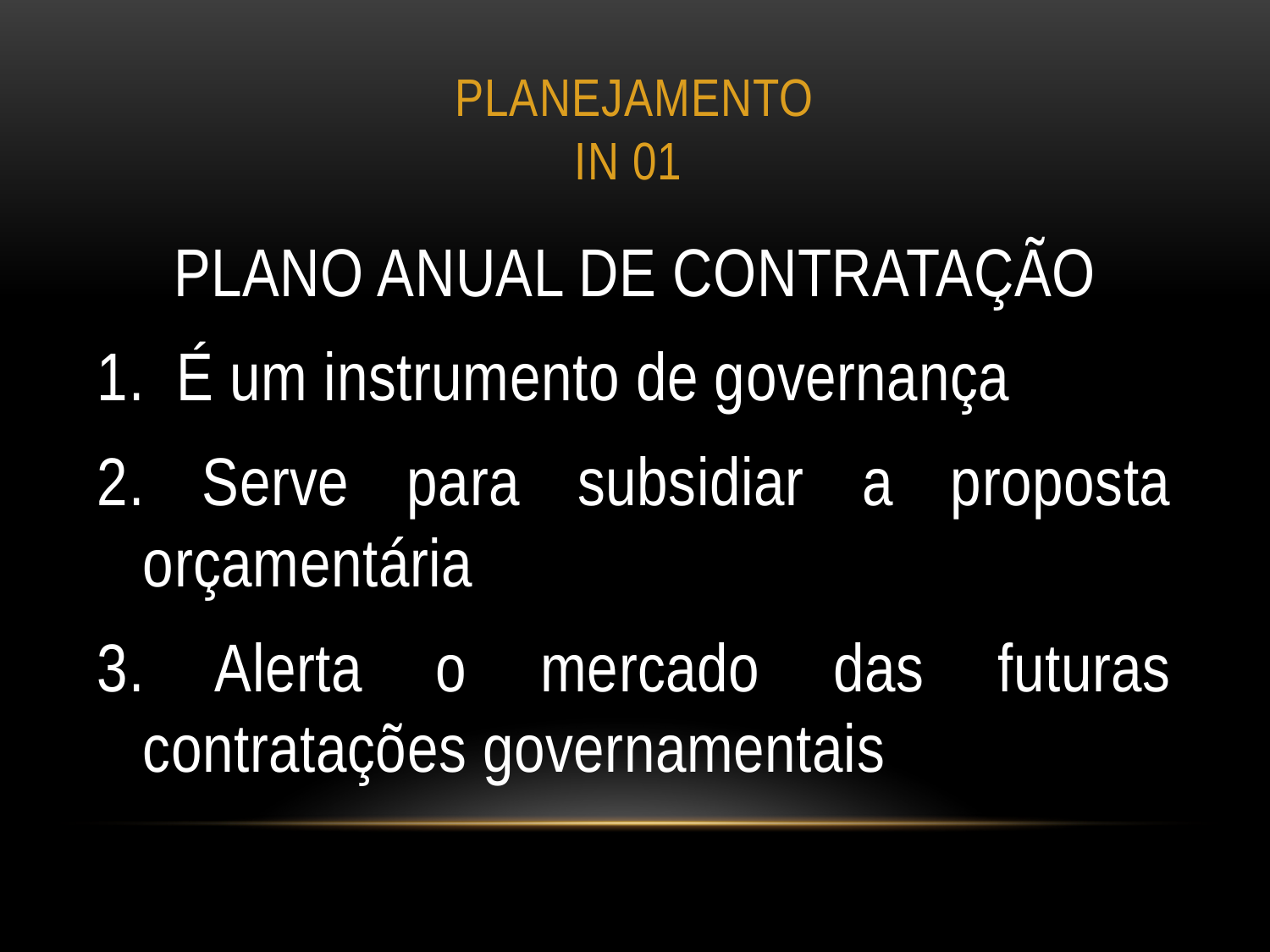

# PLANEJAMENTO IN 01
PLANO ANUAL DE CONTRATAÇÃO
1.  É um instrumento de governança
2. Serve para subsidiar a proposta orçamentária
3. Alerta o mercado das futuras contratações governamentais